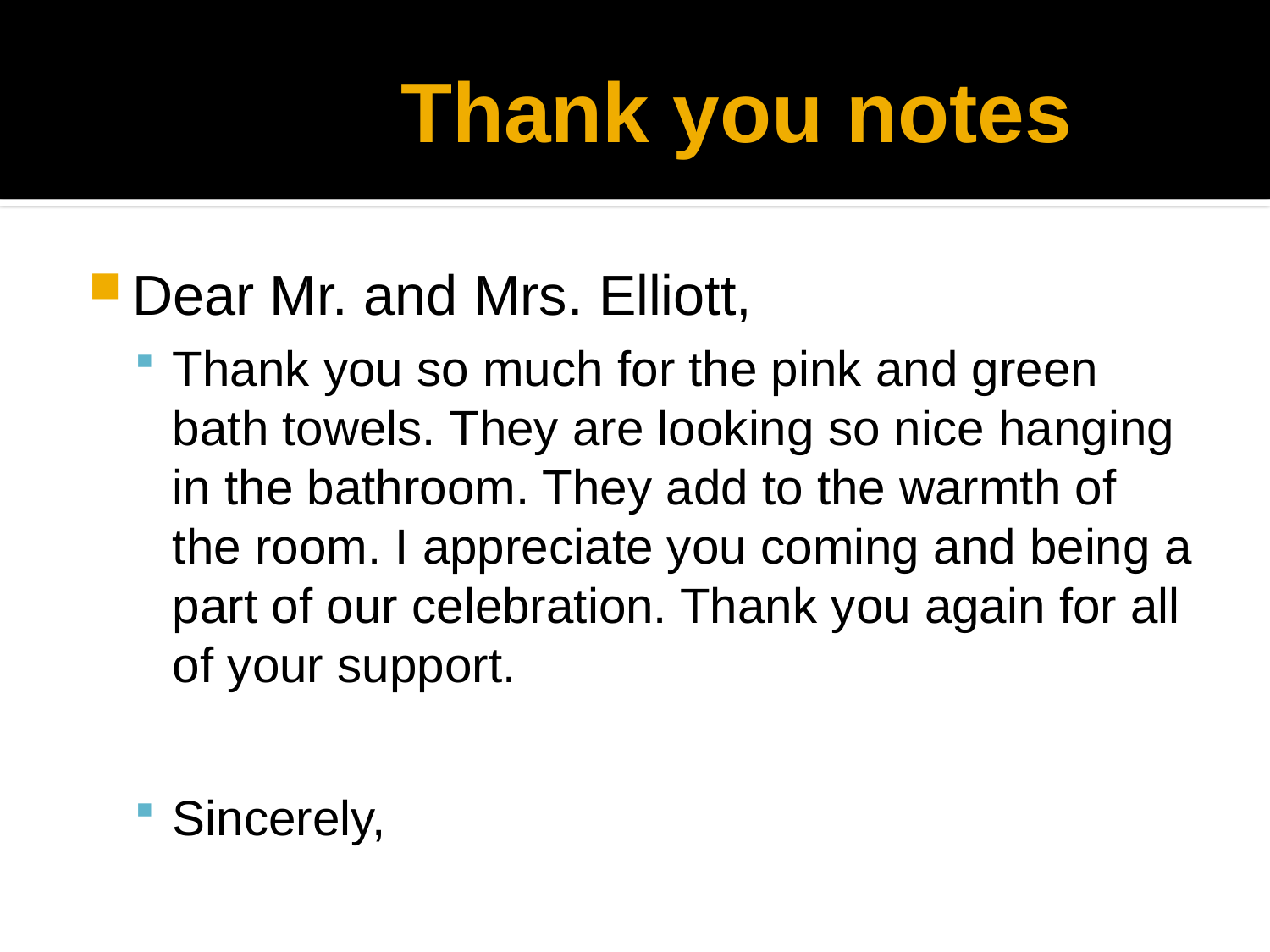

# Thank you notes
Dear Mr. and Mrs. Elliott,
Thank you so much for the pink and green bath towels. They are looking so nice hanging in the bathroom. They add to the warmth of the room. I appreciate you coming and being a part of our celebration. Thank you again for all of your support.

Sincerely,